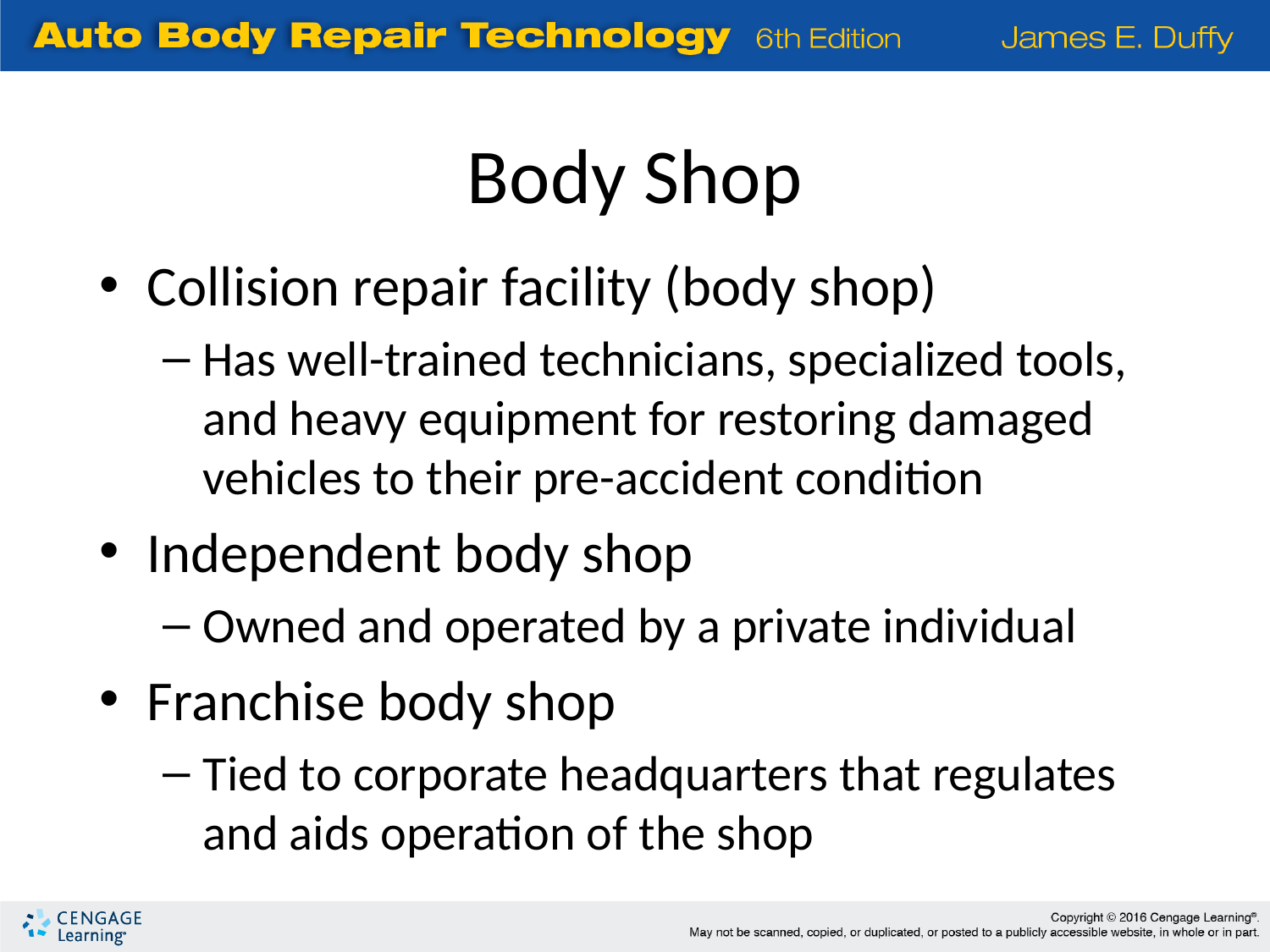

Body Shop
Collision repair facility (body shop)
Has well-trained technicians, specialized tools, and heavy equipment for restoring damaged vehicles to their pre-accident condition
Independent body shop
Owned and operated by a private individual
Franchise body shop
Tied to corporate headquarters that regulates and aids operation of the shop